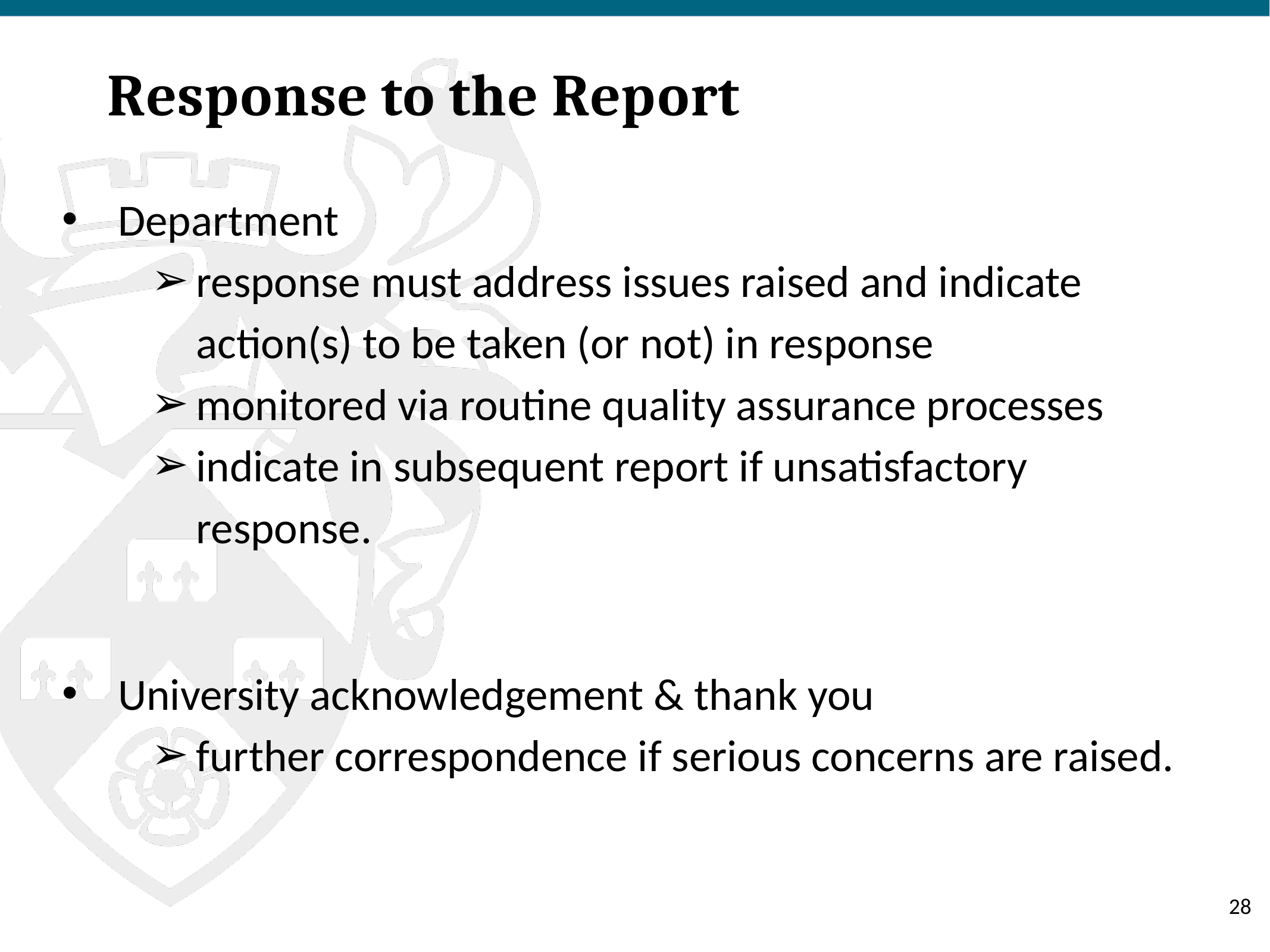

# Response to the Report
Department
response must address issues raised and indicate action(s) to be taken (or not) in response
monitored via routine quality assurance processes
indicate in subsequent report if unsatisfactory response.

University acknowledgement & thank you
further correspondence if serious concerns are raised.
28